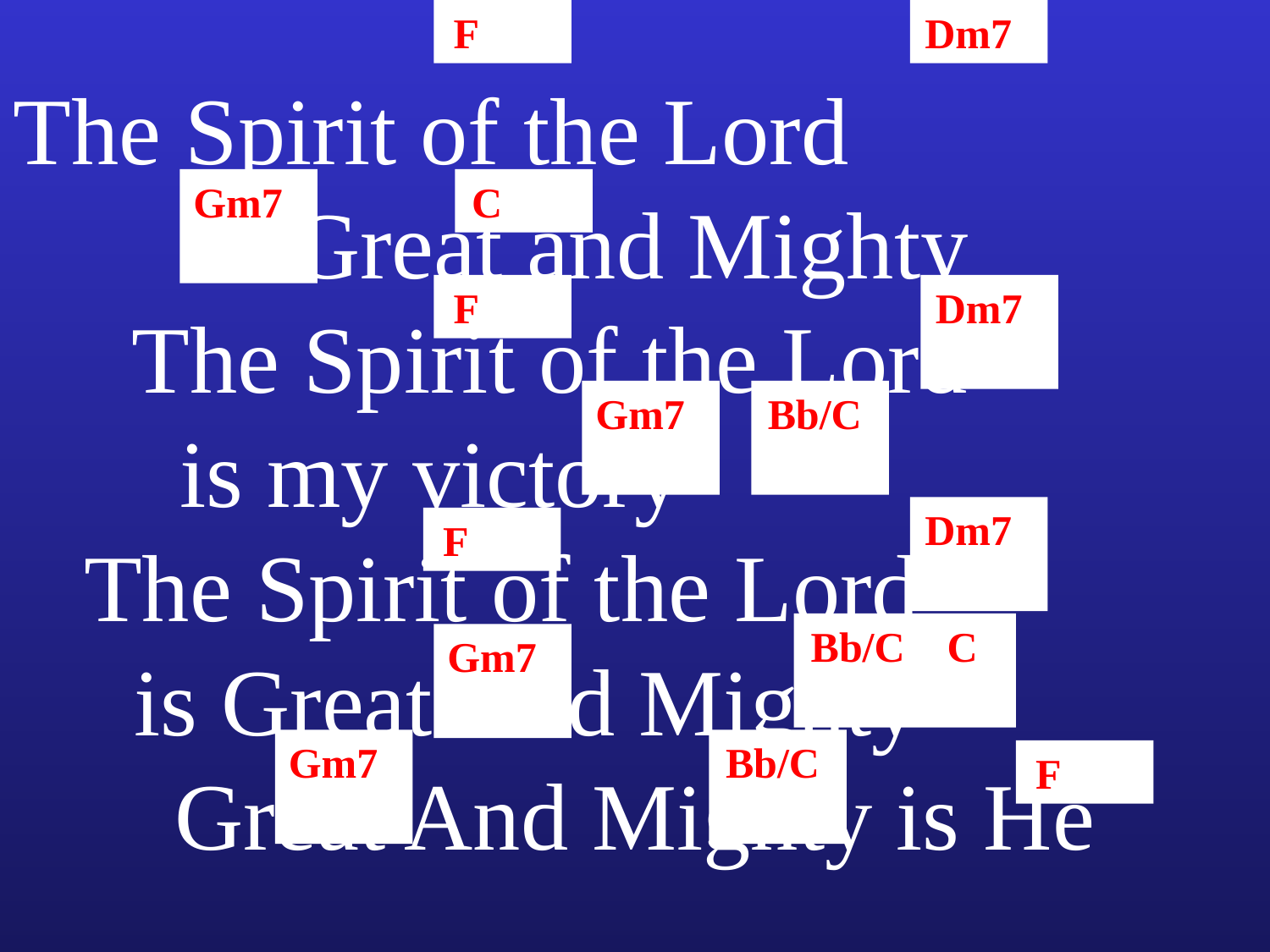

F
Dm7
The Spirit of the Lord                          is Great and Mighty                  The Spirit of the Lord                    is my victory                            The Spirit of the Lord                    is Great And Mighty               Great And Mighty is He
Gm7
C
F
Dm7
Gm7
Bb/C
Dm7
F
Bb/C    C
Gm7
Gm7
Bb/C
F